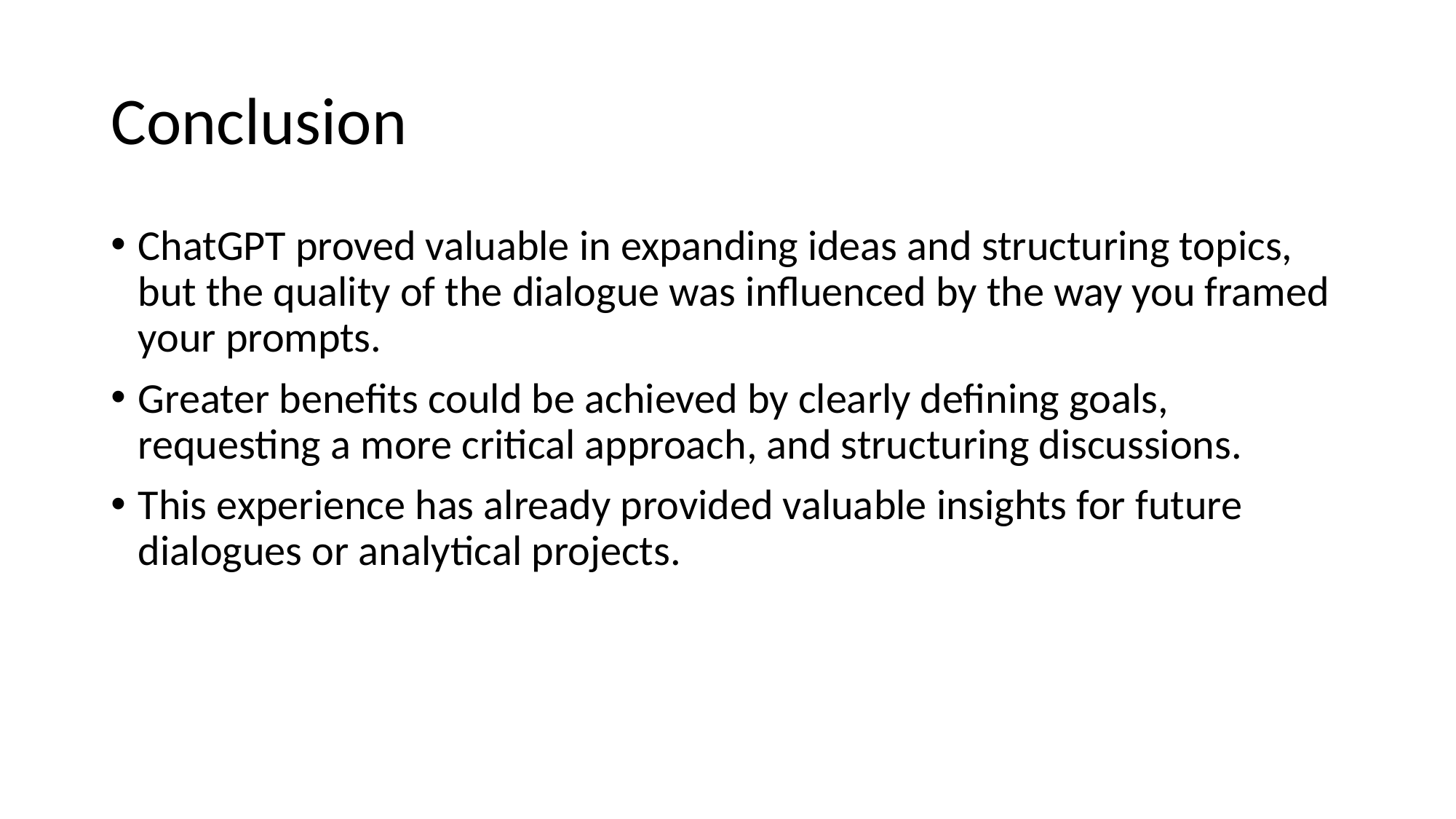

# Conclusion
ChatGPT proved valuable in expanding ideas and structuring topics, but the quality of the dialogue was influenced by the way you framed your prompts.
Greater benefits could be achieved by clearly defining goals, requesting a more critical approach, and structuring discussions.
This experience has already provided valuable insights for future dialogues or analytical projects.